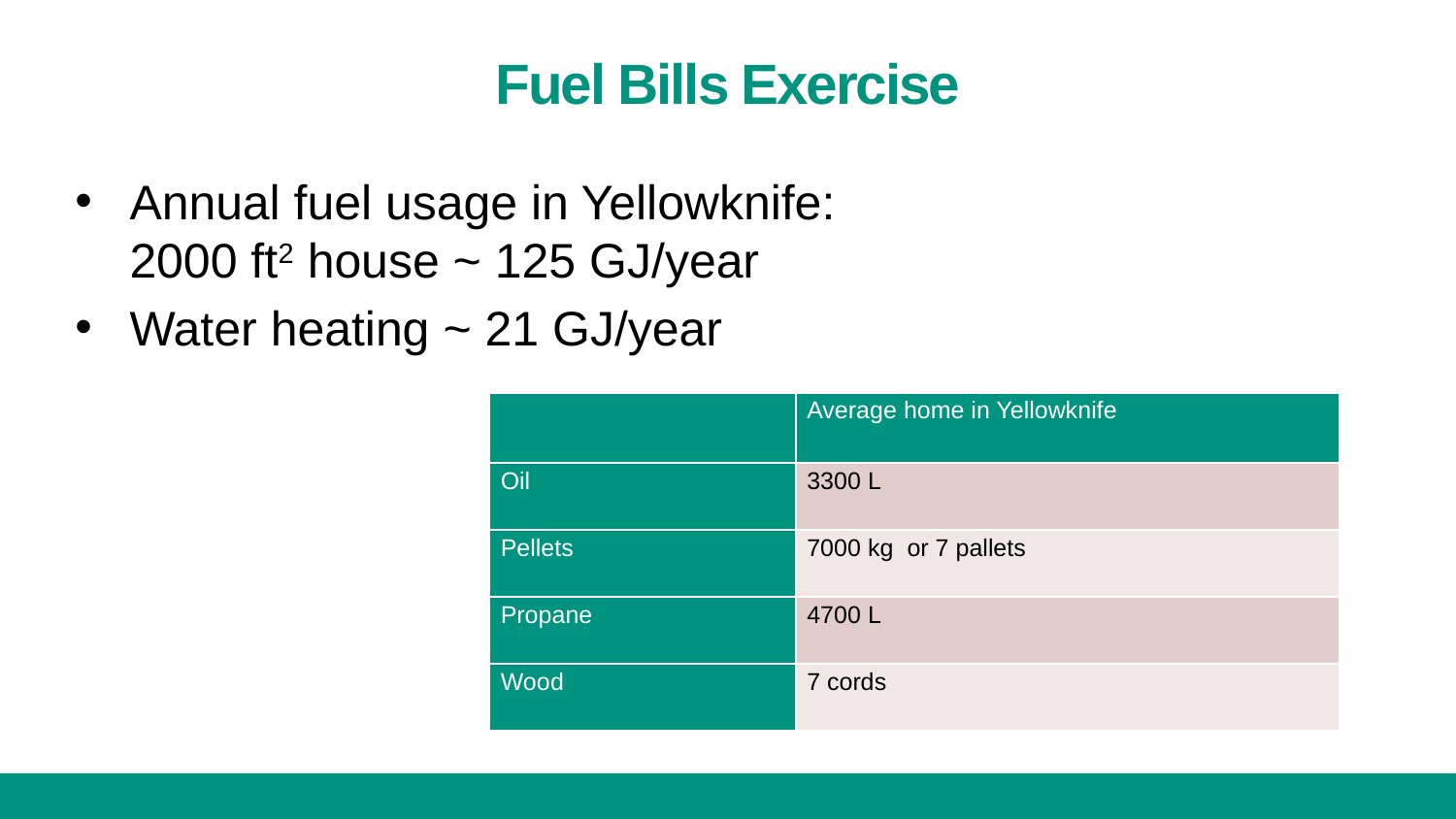

# Fuel Bills Exercise
Annual fuel usage in Yellowknife:
2000 ft2 house ~ 125 GJ/year
Water heating ~ 21 GJ/year

|  | Average home in Yellowknife |
| --- | --- |
| Oil | 3300 L |
| Pellets | 7000 kg or 7 pallets |
| Propane | 4700 L |
| Wood | 7 cords |